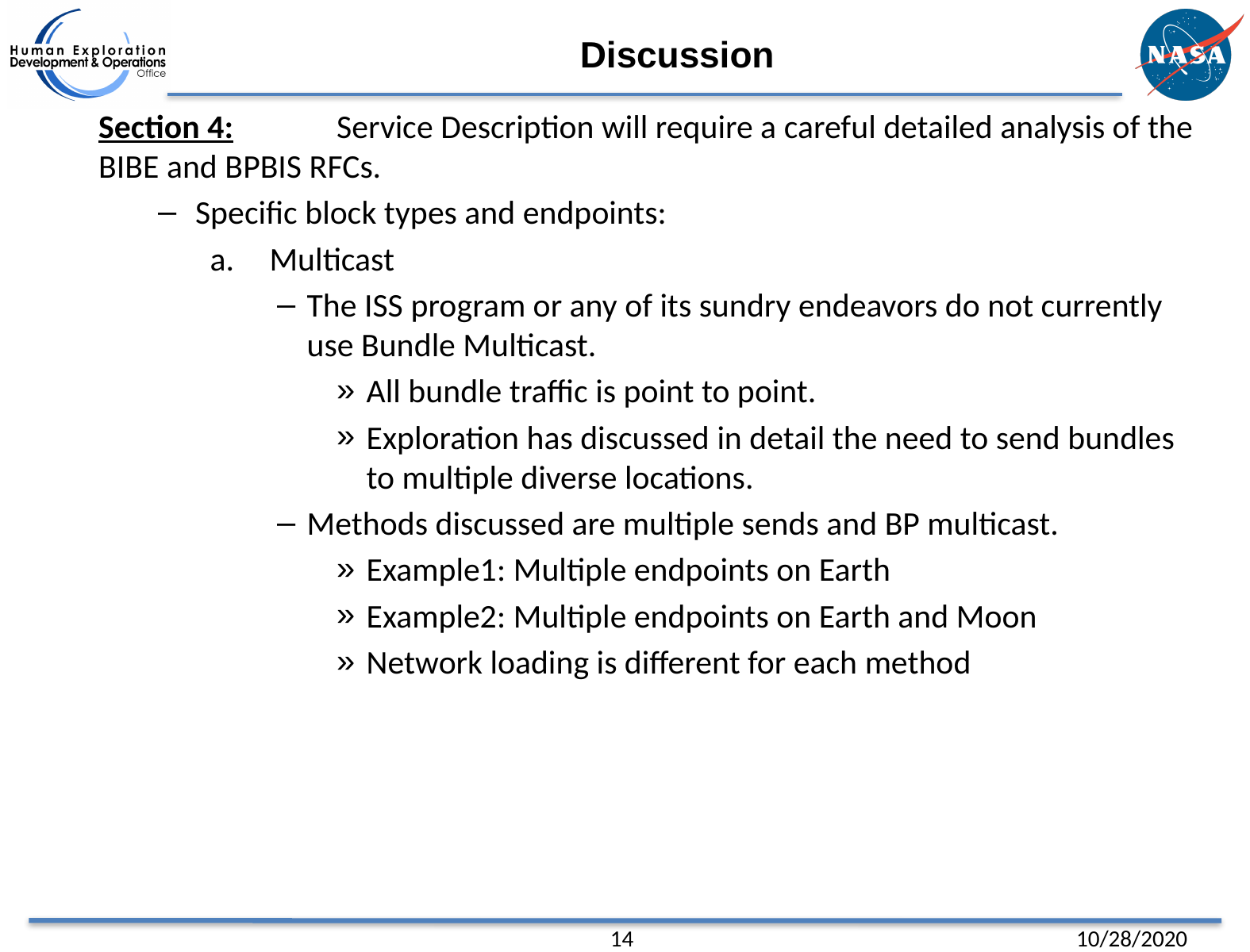

# Discussion
Section 4:	Service Description will require a careful detailed analysis of the BIBE and BPBIS RFCs.
Specific block types and endpoints:
Multicast
The ISS program or any of its sundry endeavors do not currently use Bundle Multicast.
All bundle traffic is point to point.
Exploration has discussed in detail the need to send bundles to multiple diverse locations.
Methods discussed are multiple sends and BP multicast.
Example1: Multiple endpoints on Earth
Example2: Multiple endpoints on Earth and Moon
Network loading is different for each method